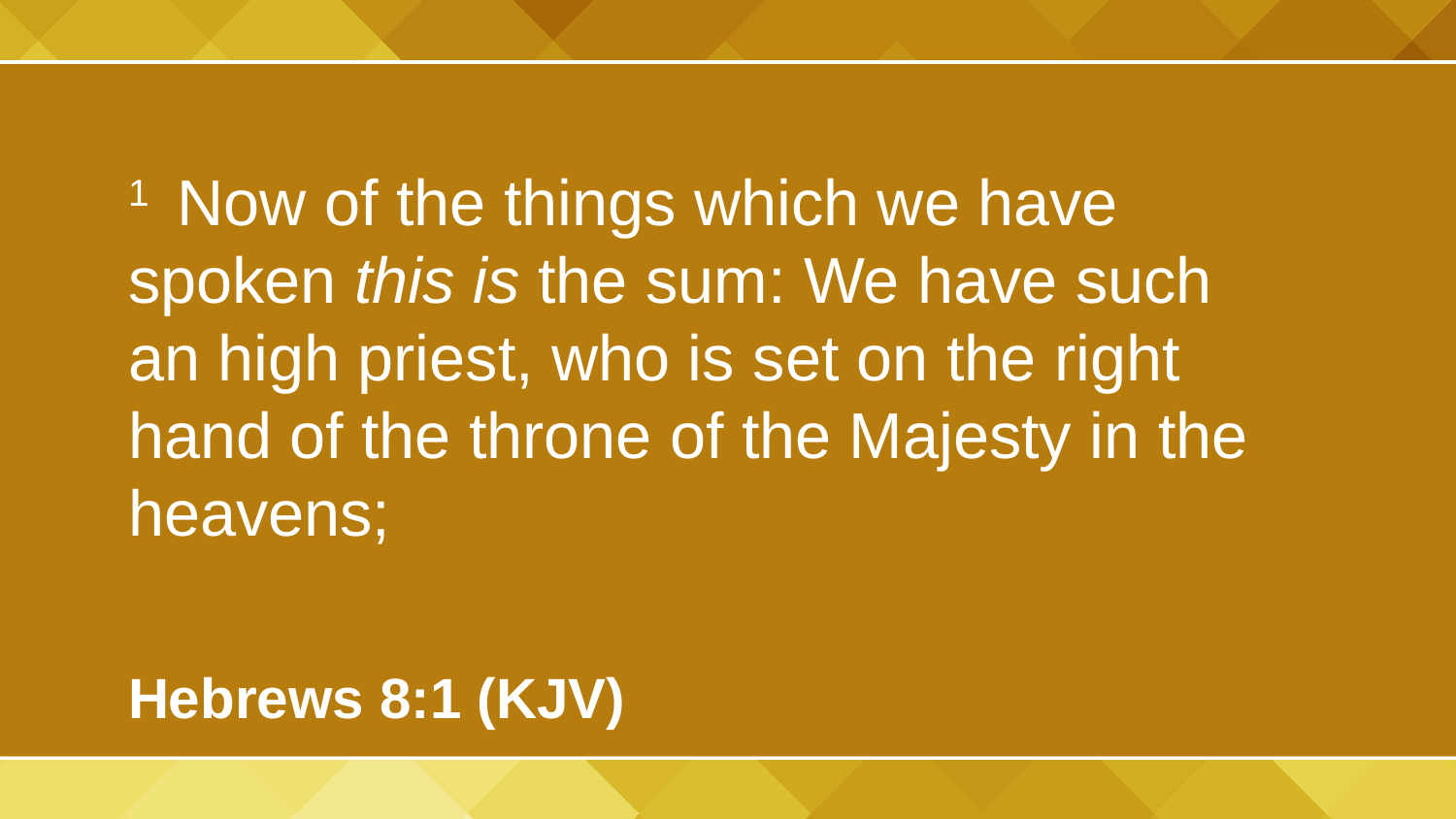

1  Now of the things which we have spoken this is the sum: We have such an high priest, who is set on the right hand of the throne of the Majesty in the heavens;

Hebrews 8:1 (KJV)